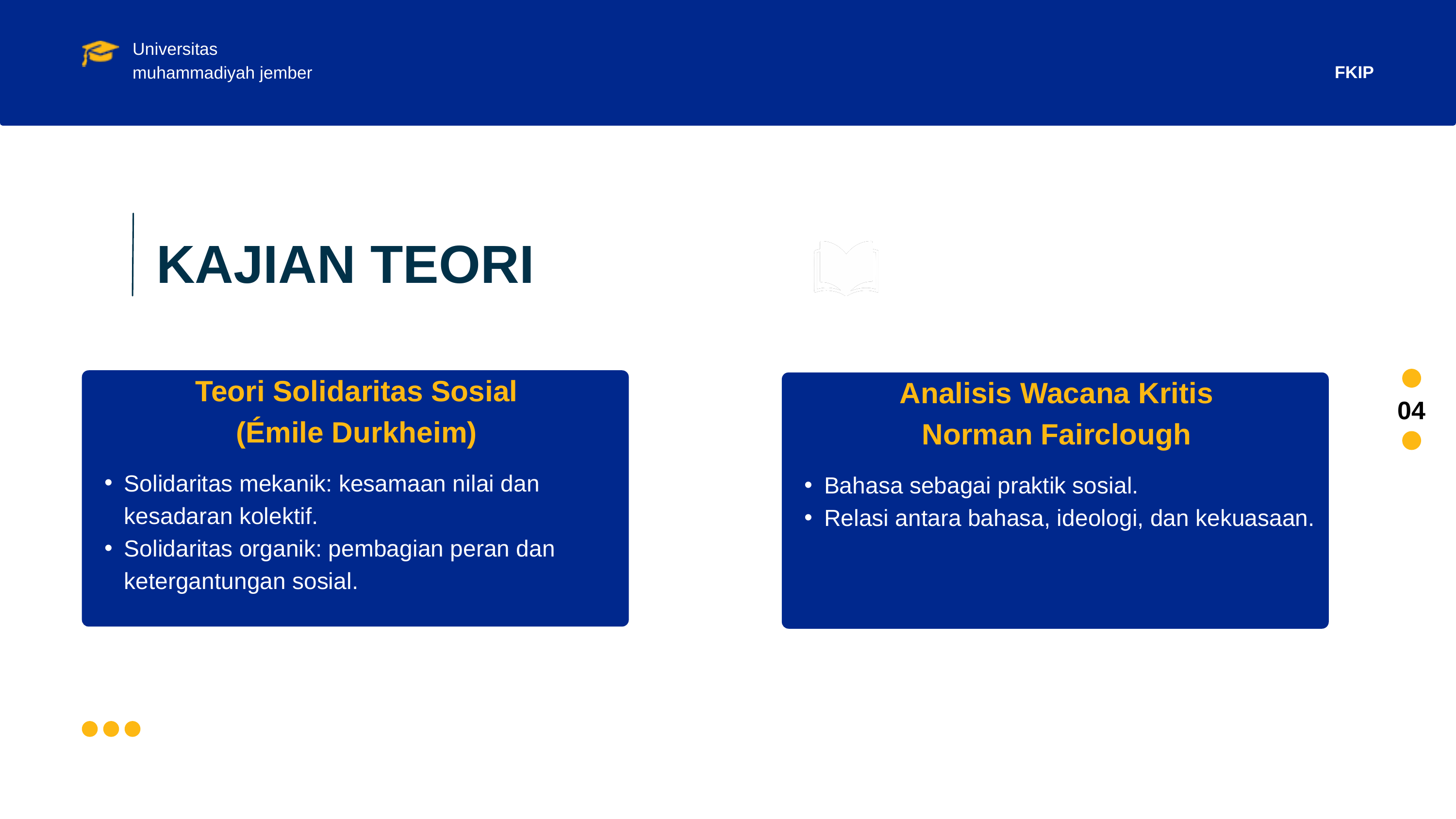

Universitas muhammadiyah jember

FKIP

KAJIAN TEORI

Teori Solidaritas Sosial (Émile Durkheim)
Analisis Wacana Kritis Norman Fairclough

04

Solidaritas mekanik: kesamaan nilai dan kesadaran kolektif.
Solidaritas organik: pembagian peran dan ketergantungan sosial.

Bahasa sebagai praktik sosial.
Relasi antara bahasa, ideologi, dan kekuasaan.